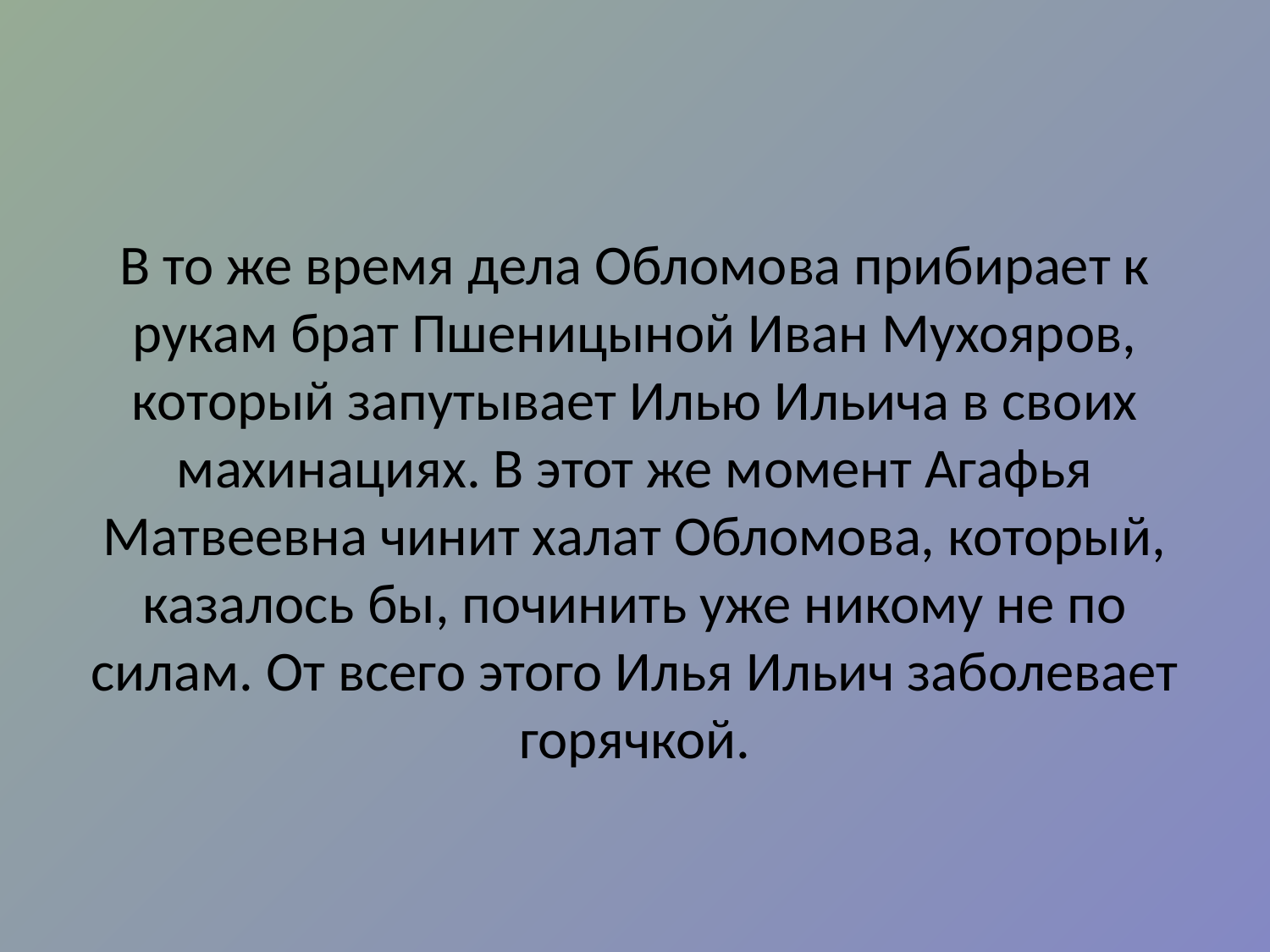

В то же время дела Обломова прибирает к рукам брат Пшеницыной Иван Мухояров, который запутывает Илью Ильича в своих махинациях. В этот же момент Агафья Матвеевна чинит халат Обломова, который, казалось бы, починить уже никому не по силам. От всего этого Илья Ильич заболевает горячкой.